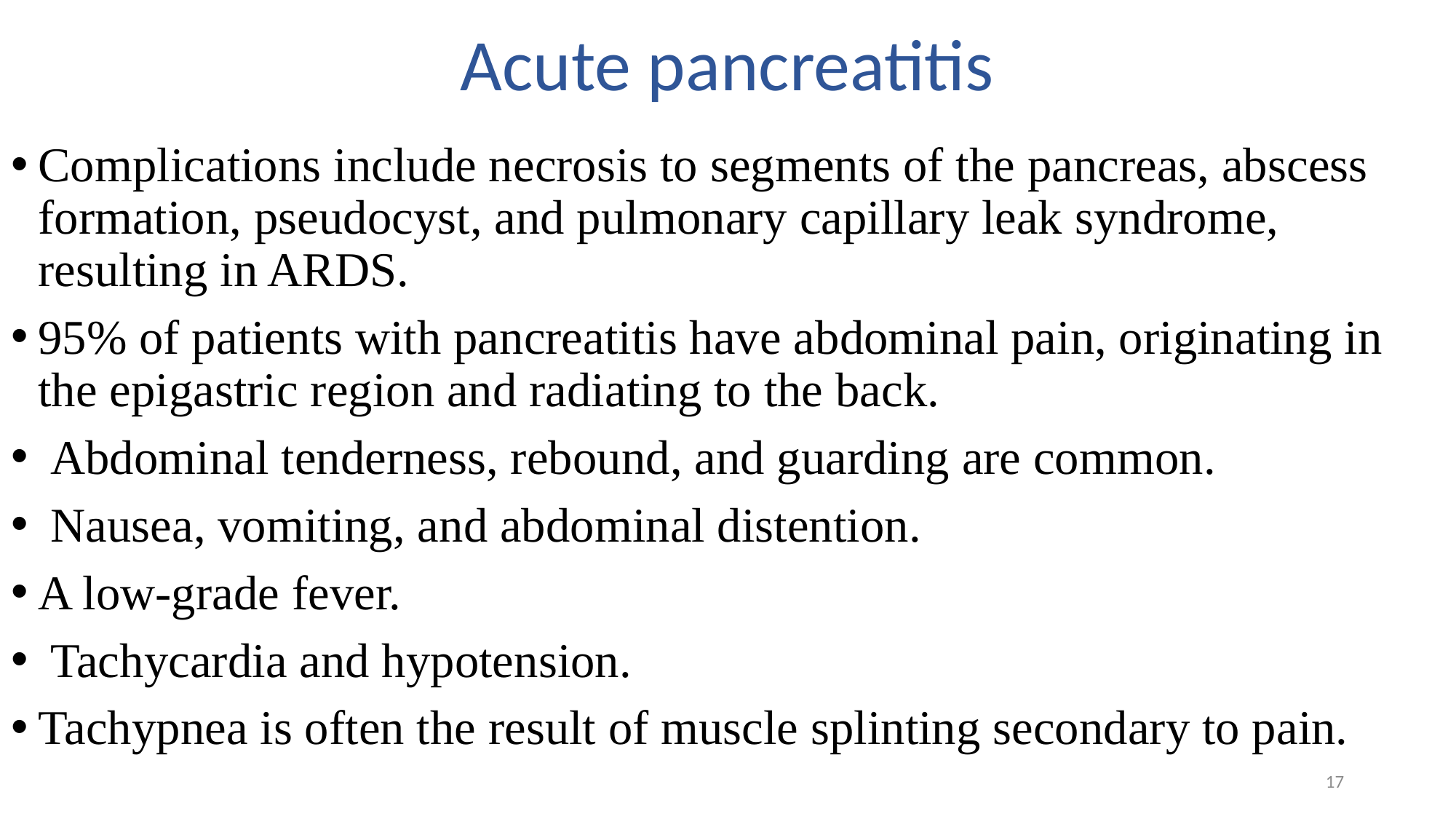

# Acute pancreatitis
Complications include necrosis to segments of the pancreas, abscess formation, pseudocyst, and pulmonary capillary leak syndrome, resulting in ARDS.
95% of patients with pancreatitis have abdominal pain, originating in the epigastric region and radiating to the back.
 Abdominal tenderness, rebound, and guarding are common.
 Nausea, vomiting, and abdominal distention.
A low-grade fever.
 Tachycardia and hypotension.
Tachypnea is often the result of muscle splinting secondary to pain.

17